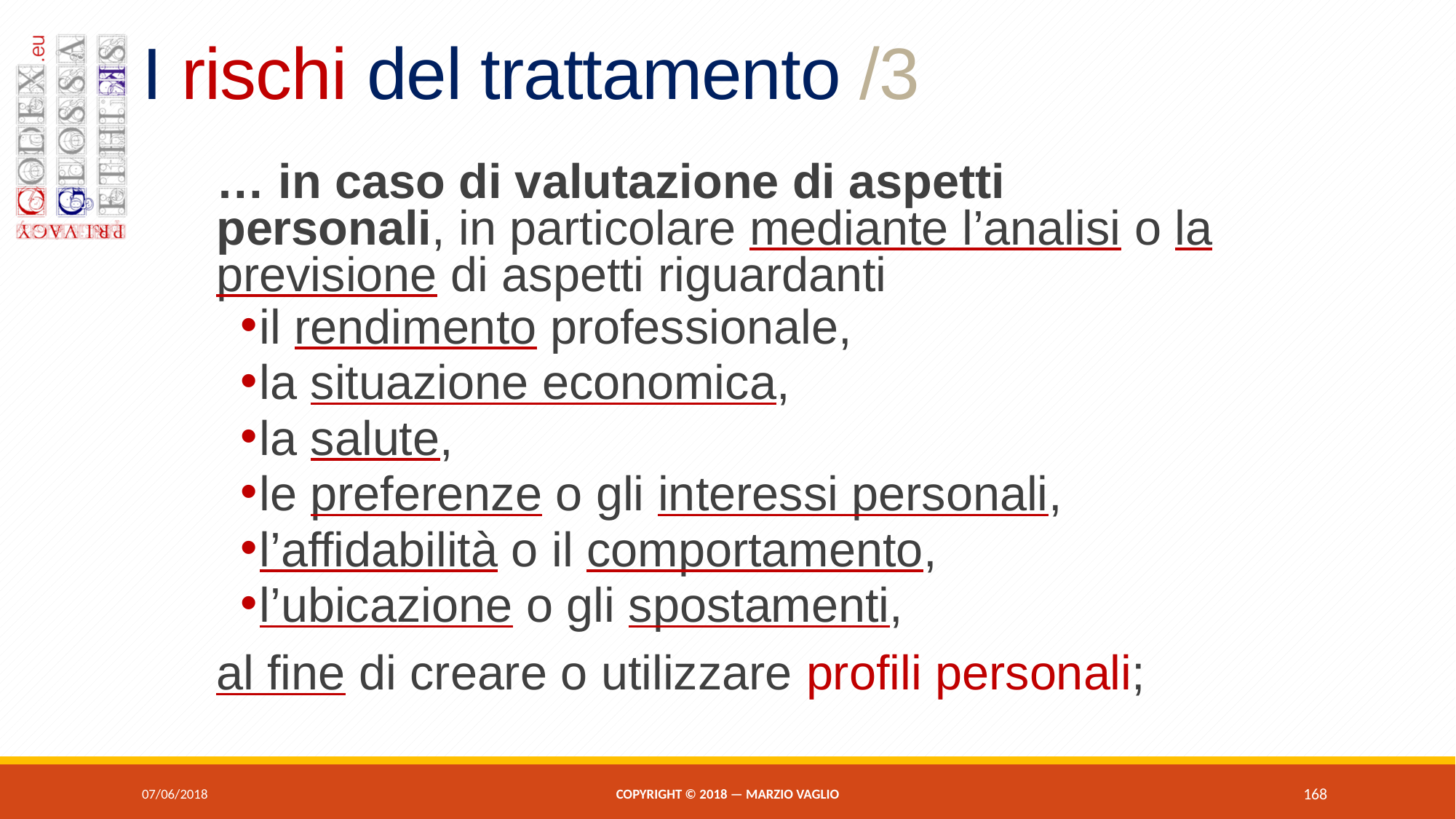

# I rischi del trattamento /3
… in caso di valutazione di aspetti personali, in particolare mediante l’analisi o la previsione di aspetti riguardanti
il rendimento professionale,
la situazione economica,
la salute,
le preferenze o gli interessi personali,
l’affidabilità o il comportamento,
l’ubicazione o gli spostamenti,
al fine di creare o utilizzare profili personali;
07/06/2018
Copyright © 2018 — Marzio Vaglio
168